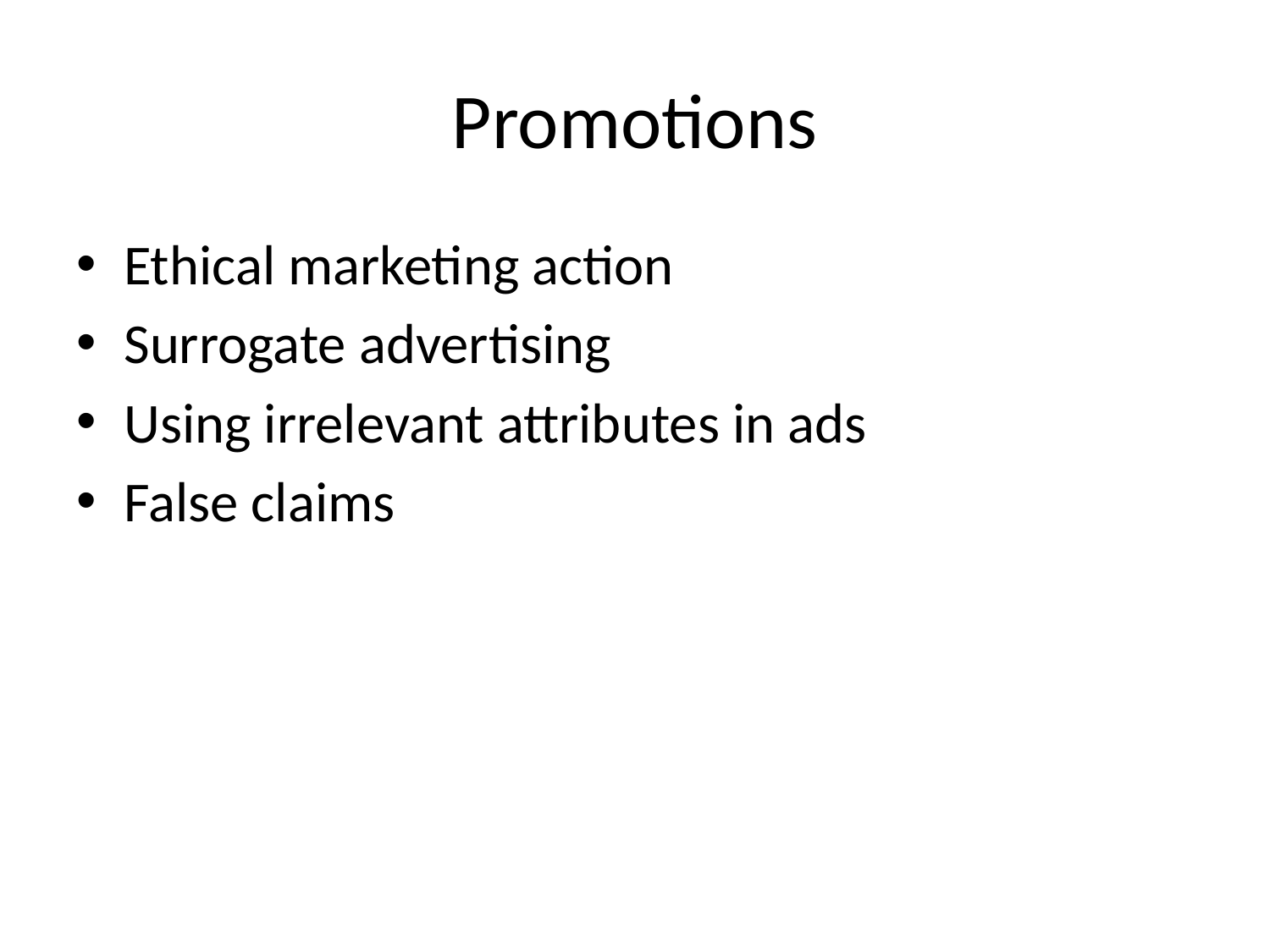

# Promotions
Ethical marketing action
Surrogate advertising
Using irrelevant attributes in ads
False claims